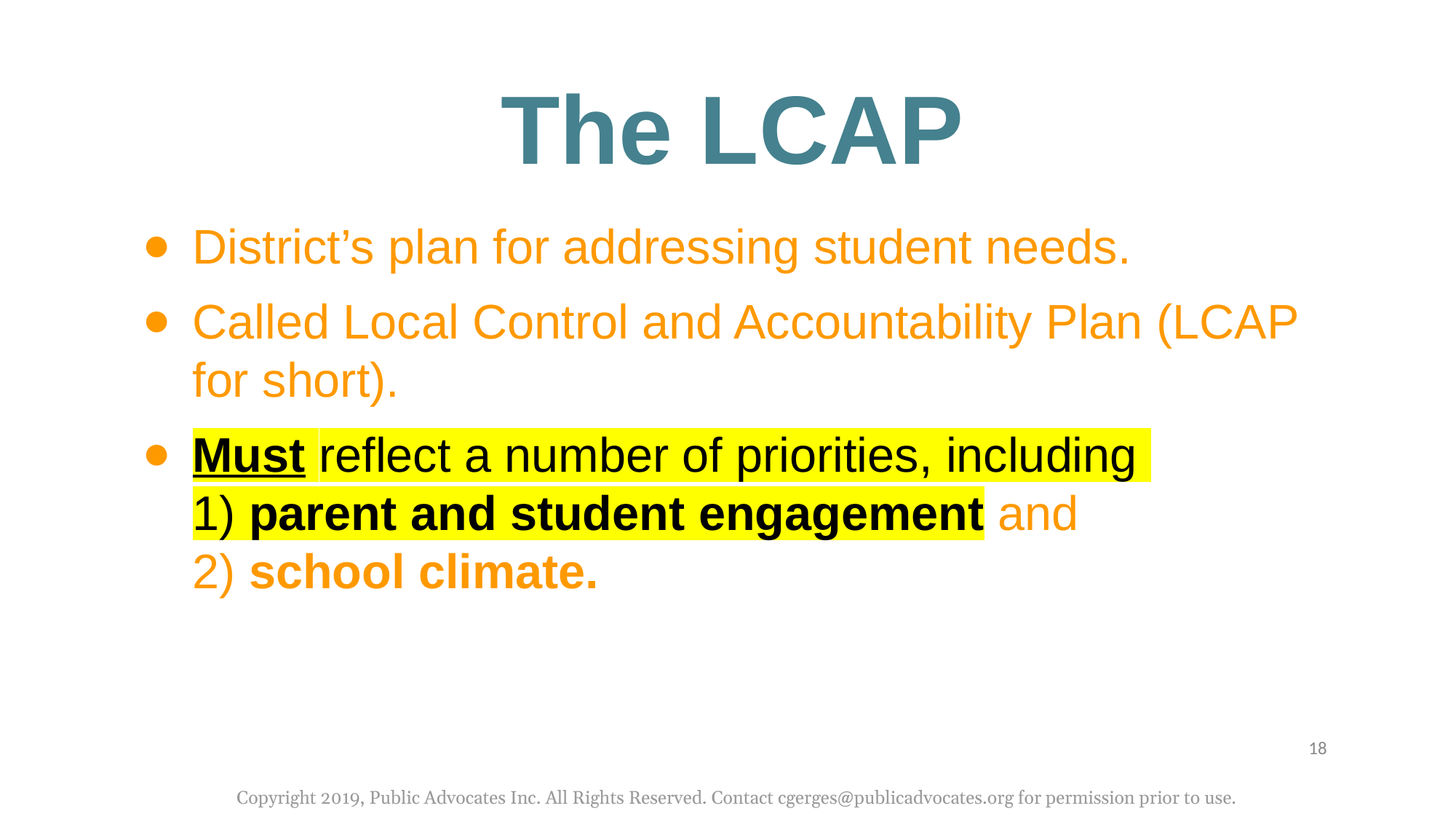

The LCAP
District’s plan for addressing student needs.
Called Local Control and Accountability Plan (LCAP for short).
Must reflect a number of priorities, including
1) parent and student engagement and
2) school climate.

18
Copyright 2019, Public Advocates Inc. All Rights Reserved. Contact cgerges@publicadvocates.org for permission prior to use.